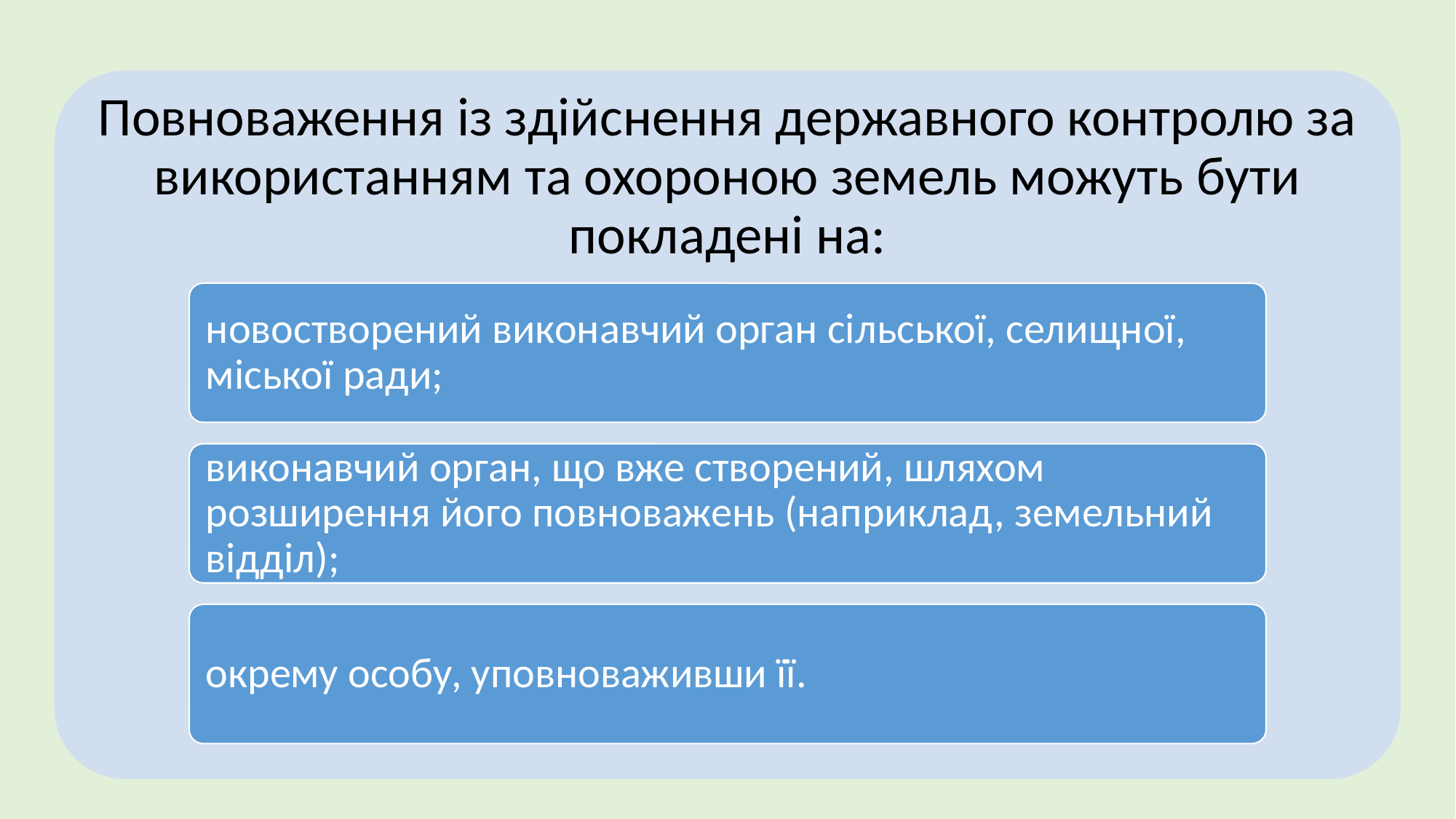

Повноваження із здійснення державного контролю за використанням та охороною земель можуть бути покладені на:
новостворений виконавчий орган сільської, селищної, міської ради;
виконавчий орган, що вже створений, шляхом розширення його повноважень (наприклад, земельний відділ);
окрему особу, уповноваживши її.